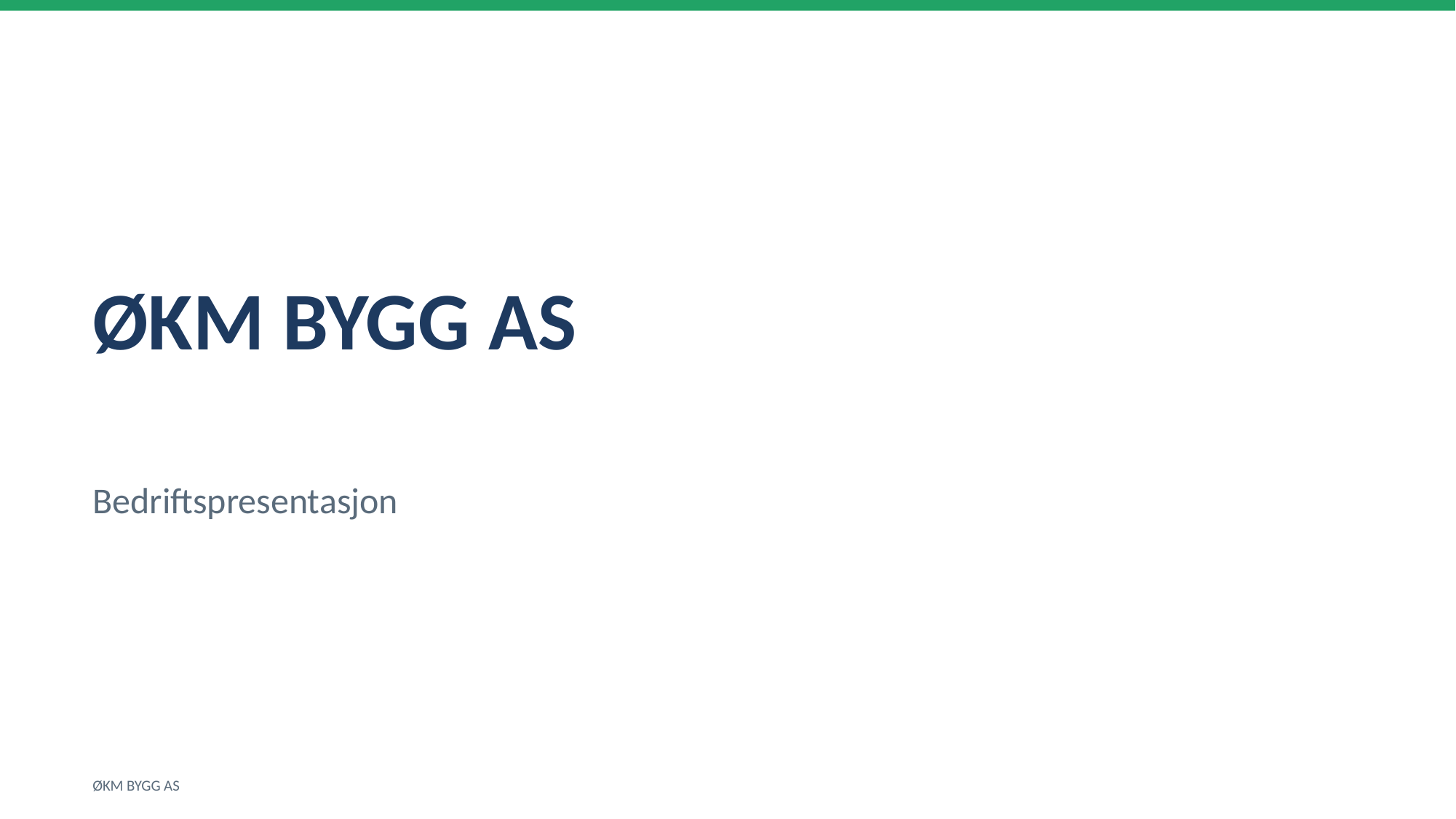

ØKM BYGG AS
Bedriftspresentasjon
ØKM BYGG AS